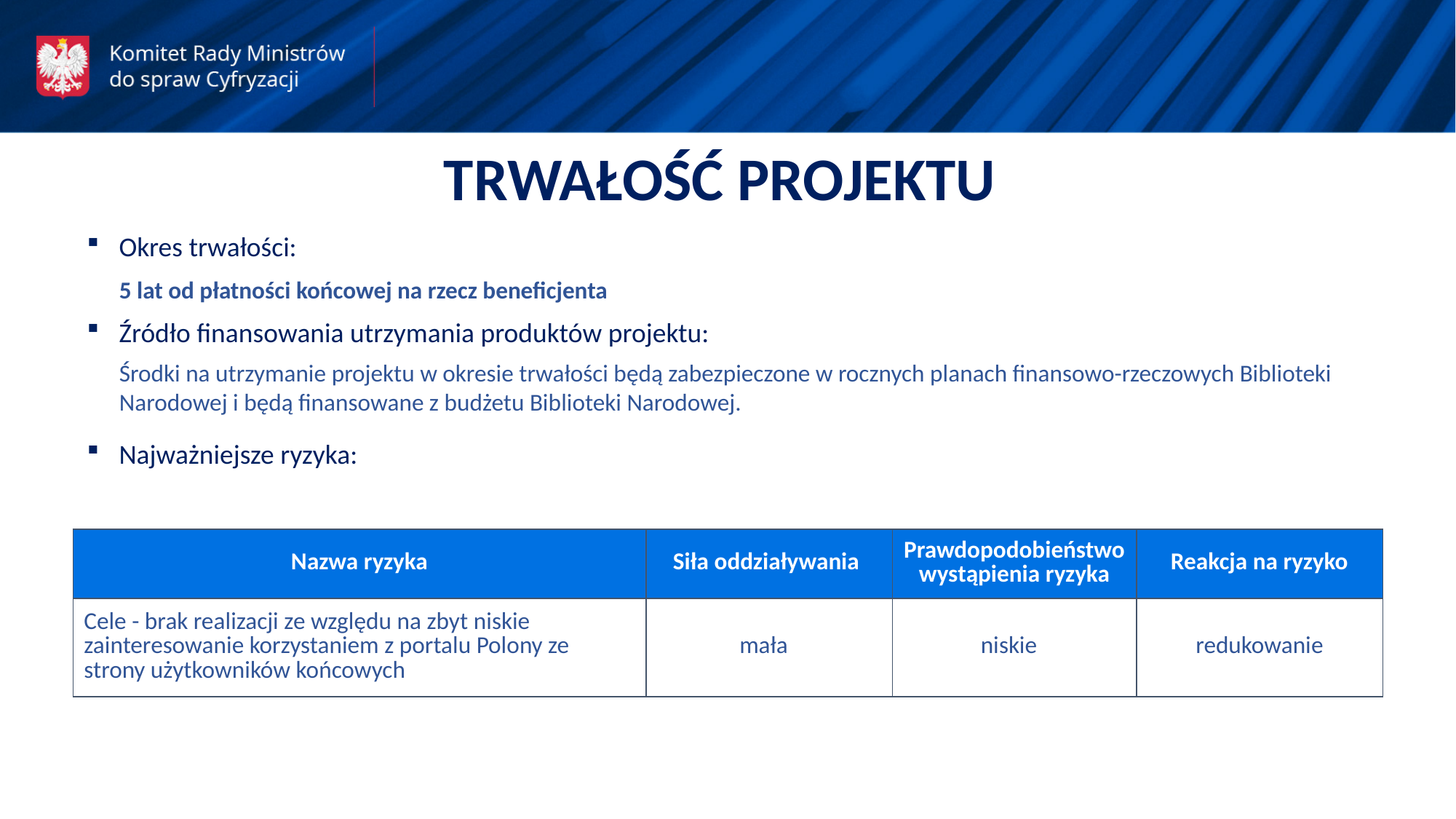

TRWAŁOŚĆ PROJEKTU
Okres trwałości:
5 lat od płatności końcowej na rzecz beneficjenta
Źródło finansowania utrzymania produktów projektu:
Środki na utrzymanie projektu w okresie trwałości będą zabezpieczone w rocznych planach finansowo-rzeczowych Biblioteki Narodowej i będą finansowane z budżetu Biblioteki Narodowej.
Najważniejsze ryzyka:
| Nazwa ryzyka | Siła oddziaływania | Prawdopodobieństwo wystąpienia ryzyka | Reakcja na ryzyko |
| --- | --- | --- | --- |
| Cele - brak realizacji ze względu na zbyt niskie zainteresowanie korzystaniem z portalu Polony ze strony użytkowników końcowych | mała | niskie | redukowanie |